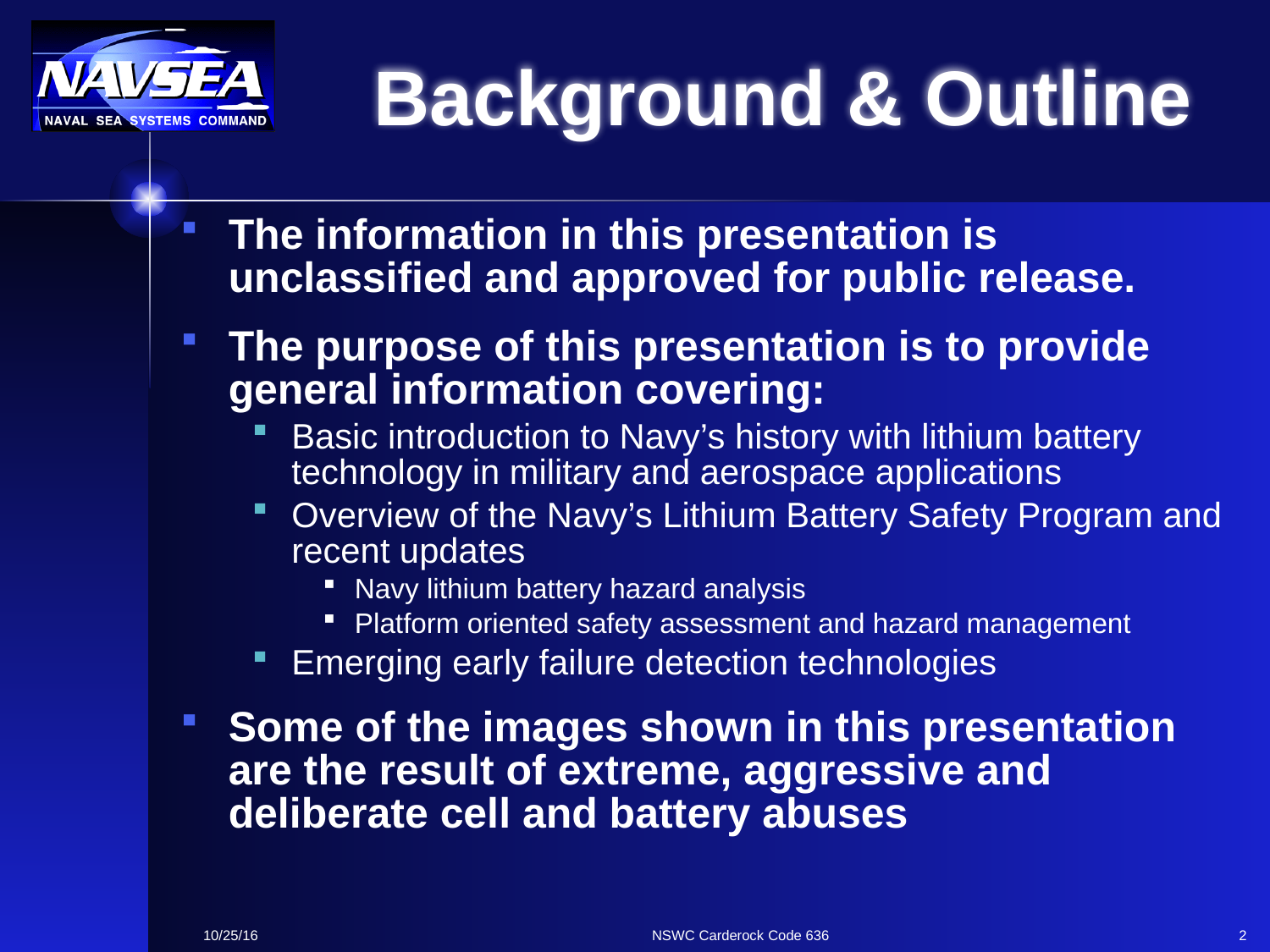

# Background & Outline
The information in this presentation is unclassified and approved for public release.
The purpose of this presentation is to provide general information covering:
Basic introduction to Navy’s history with lithium battery technology in military and aerospace applications
Overview of the Navy’s Lithium Battery Safety Program and recent updates
Navy lithium battery hazard analysis
Platform oriented safety assessment and hazard management
Emerging early failure detection technologies
Some of the images shown in this presentation are the result of extreme, aggressive and deliberate cell and battery abuses

10/25/16
NSWC Carderock Code 636
2